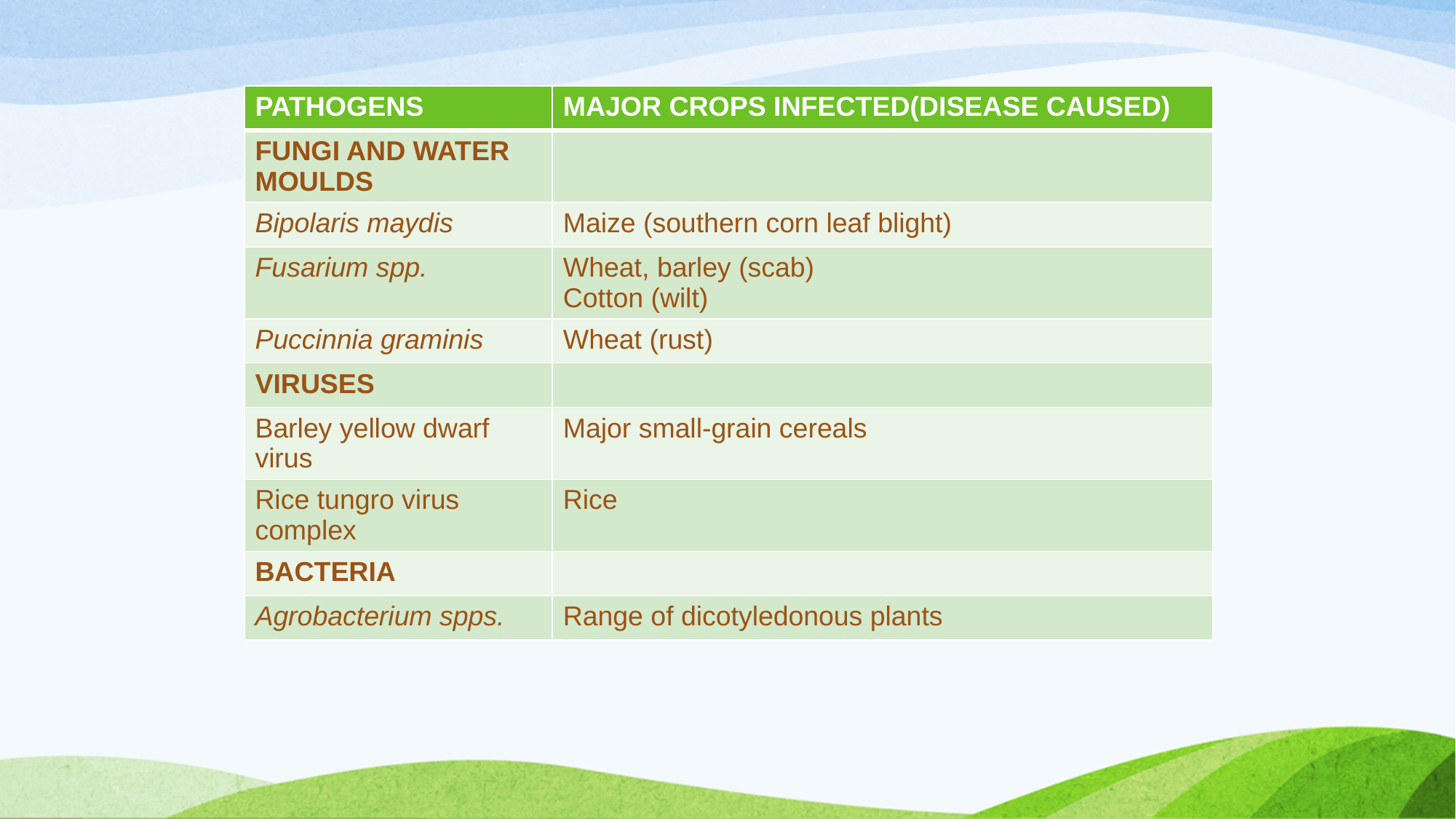

| PATHOGENS | MAJOR CROPS INFECTED(DISEASE CAUSED) |
| --- | --- |
| FUNGI AND WATER MOULDS |  |
| Bipolaris maydis | Maize (southern corn leaf blight) |
| Fusarium spp. | Wheat, barley (scab) Cotton (wilt) |
| Puccinnia graminis | Wheat (rust) |
| VIRUSES |  |
| Barley yellow dwarf virus | Major small-grain cereals |
| Rice tungro virus complex | Rice |
| BACTERIA |  |
| Agrobacterium spps. | Range of dicotyledonous plants |